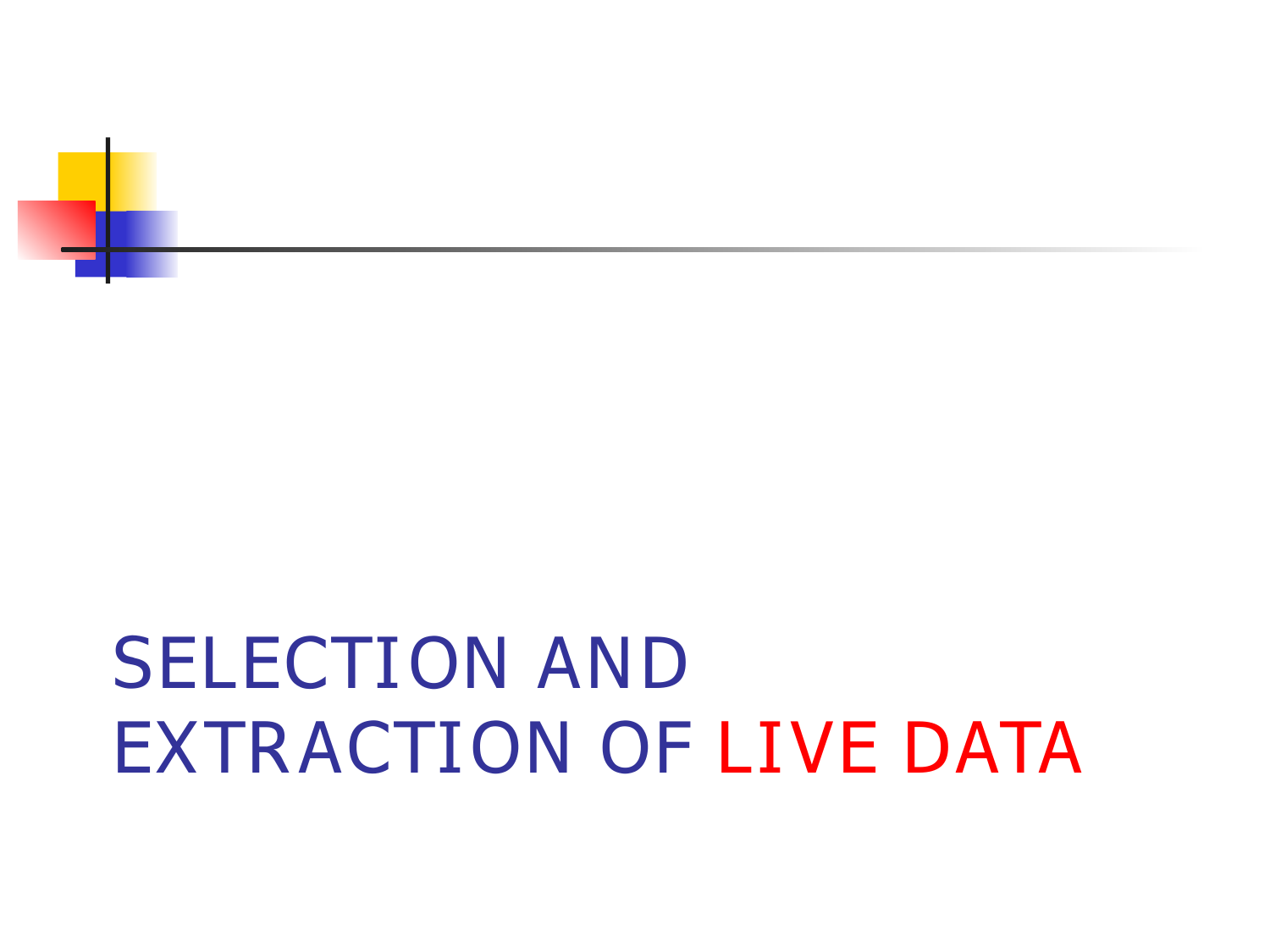

# Selection and extraction of live data